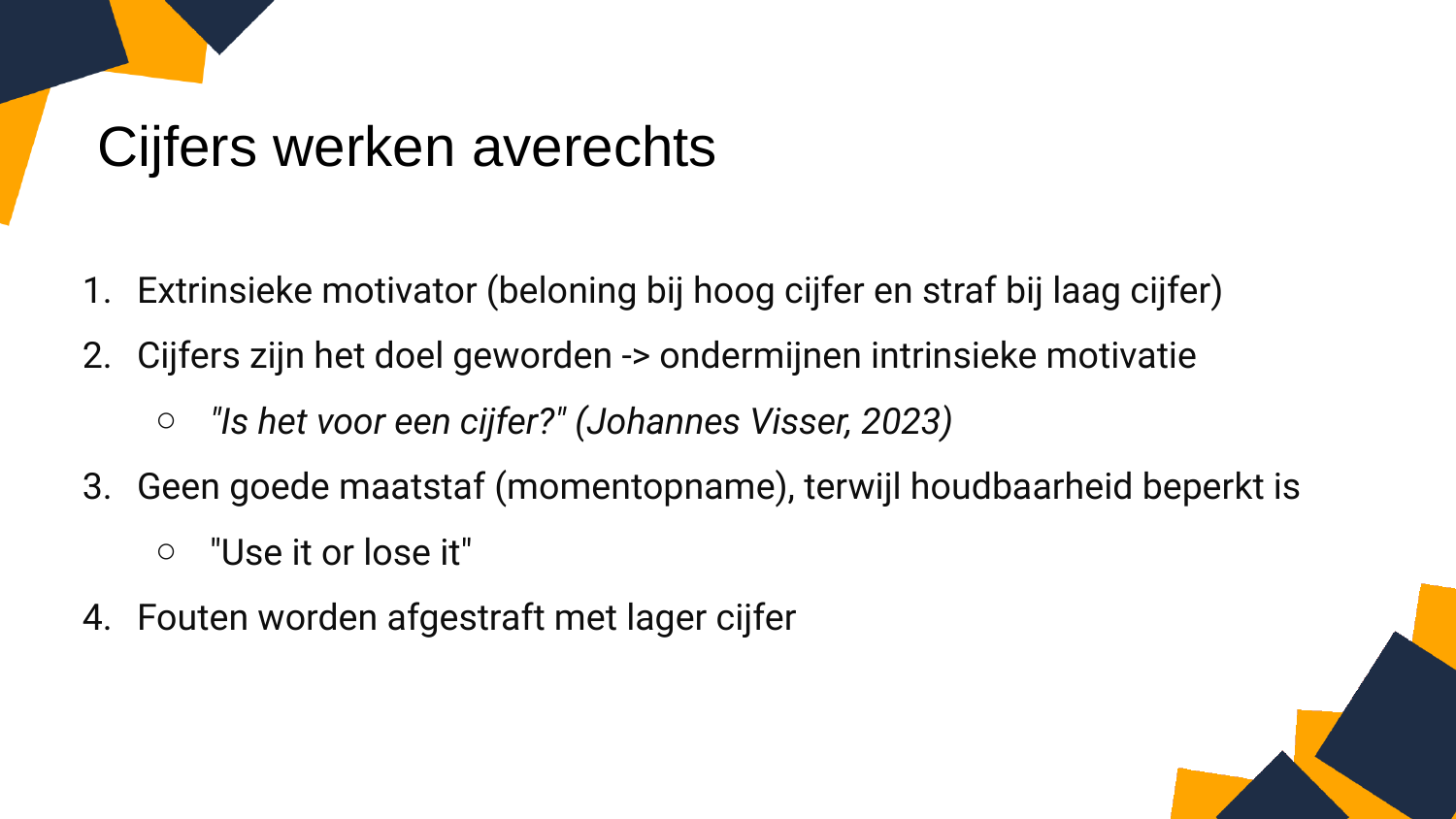

# Cijfers werken averechts
Extrinsieke motivator (beloning bij hoog cijfer en straf bij laag cijfer)
Cijfers zijn het doel geworden -> ondermijnen intrinsieke motivatie
"Is het voor een cijfer?" (Johannes Visser, 2023)
Geen goede maatstaf (momentopname), terwijl houdbaarheid beperkt is
"Use it or lose it"
Fouten worden afgestraft met lager cijfer